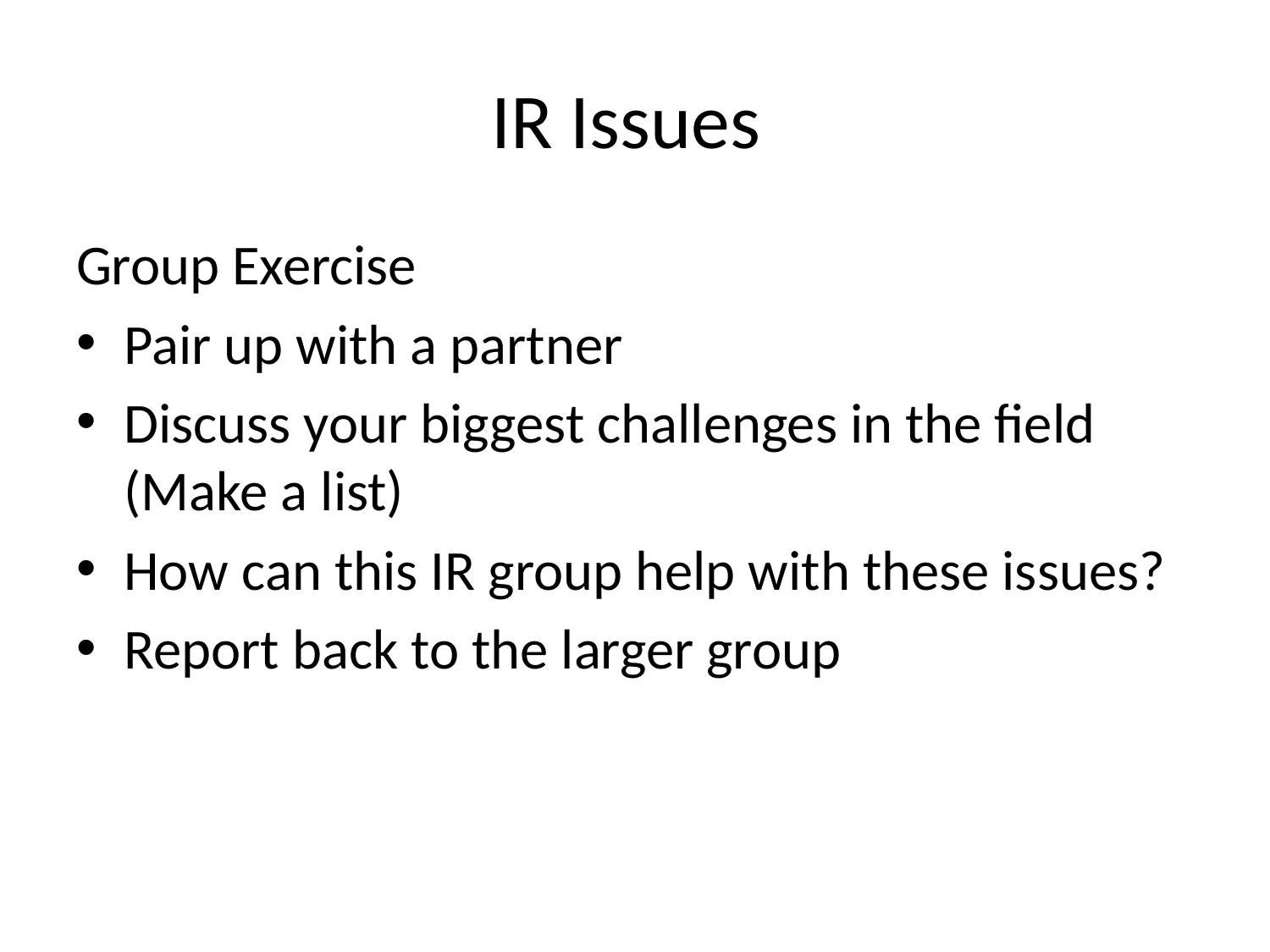

# IR Issues
Group Exercise
Pair up with a partner
Discuss your biggest challenges in the field (Make a list)
How can this IR group help with these issues?
Report back to the larger group